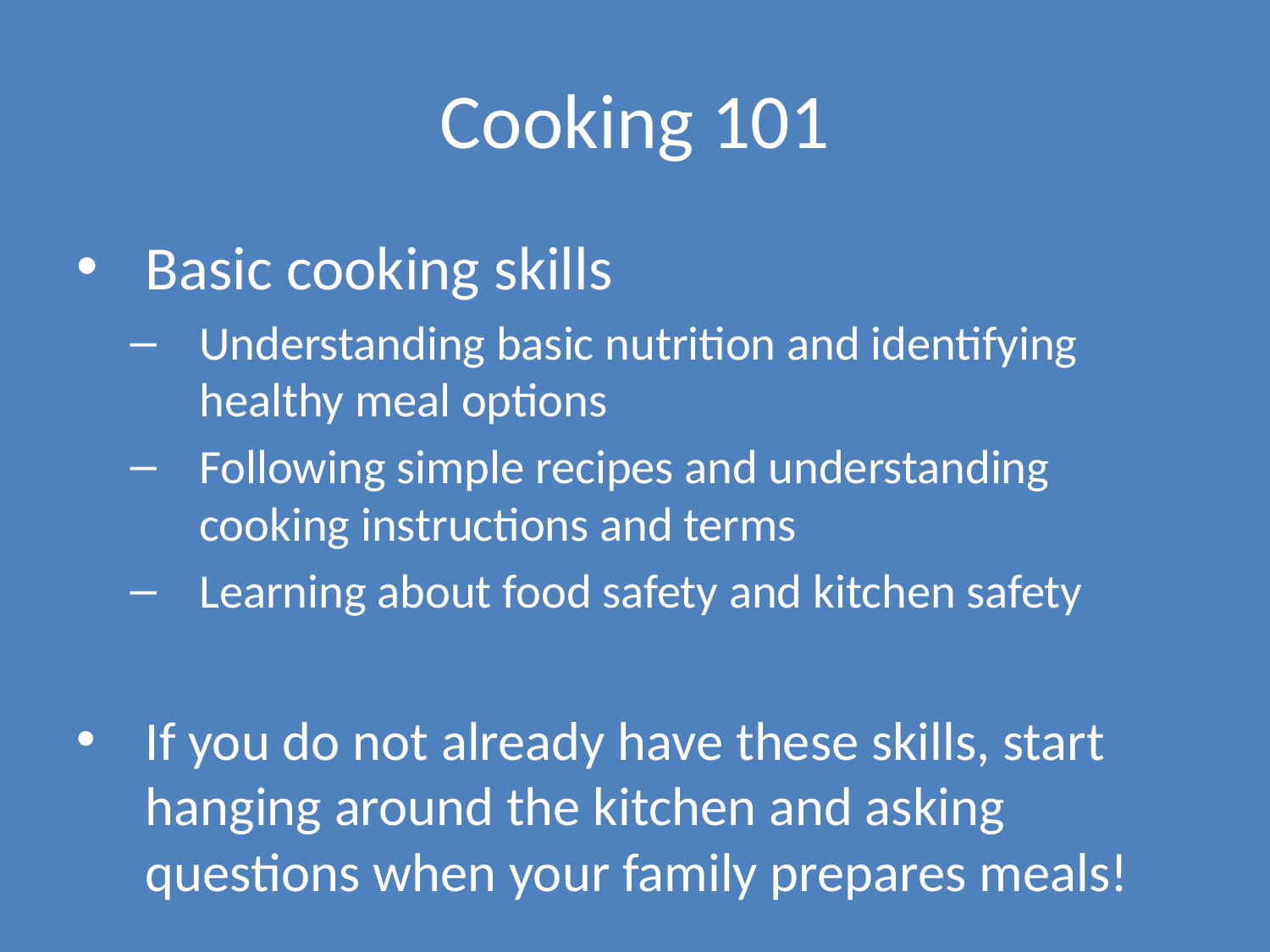

# Cooking 101
Basic cooking skills
Understanding basic nutrition and identifying healthy meal options
Following simple recipes and understanding cooking instructions and terms
Learning about food safety and kitchen safety

If you do not already have these skills, start hanging around the kitchen and asking questions when your family prepares meals!